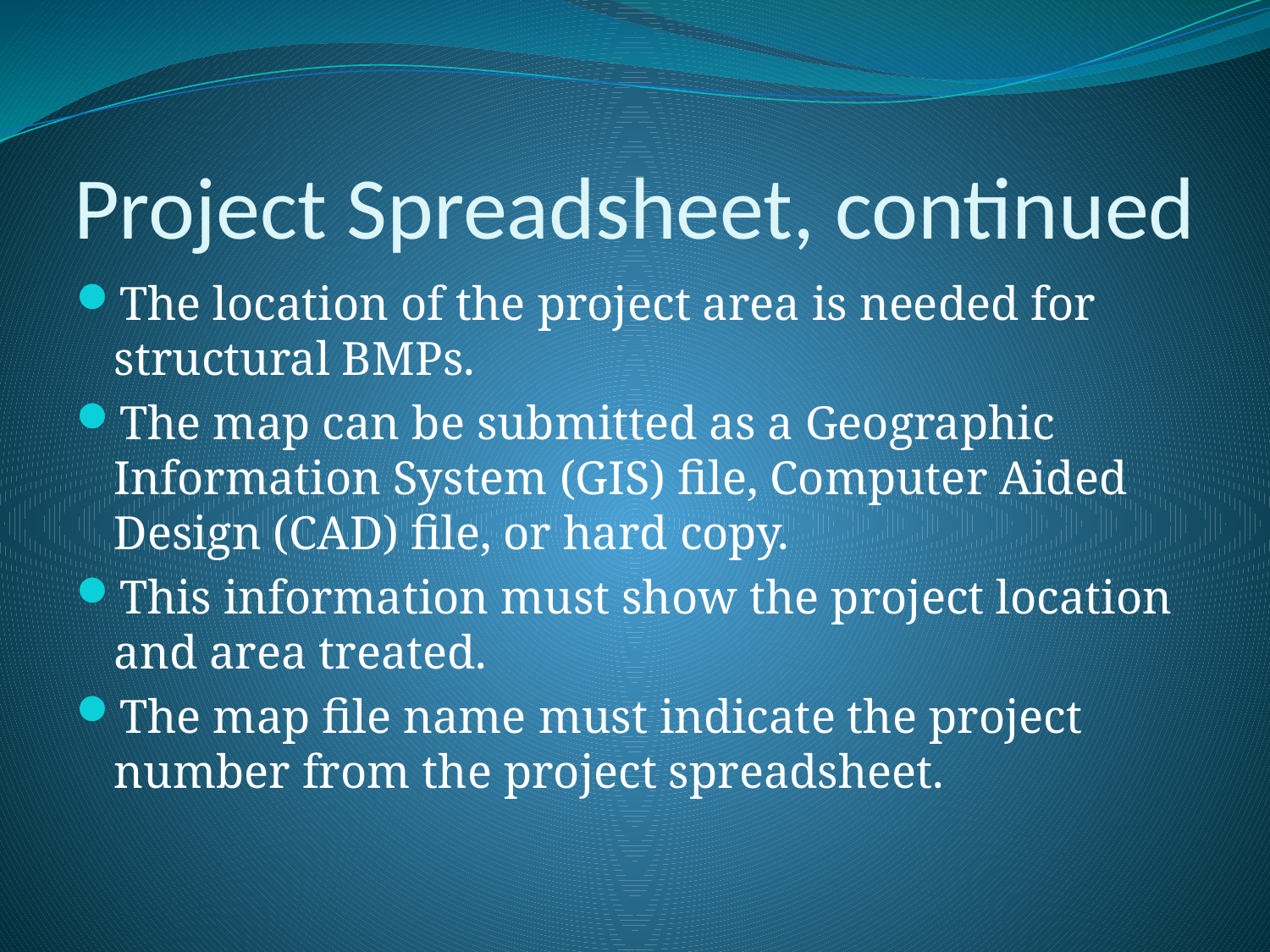

# Project Spreadsheet, continued
The location of the project area is needed for structural BMPs.
The map can be submitted as a Geographic Information System (GIS) file, Computer Aided Design (CAD) file, or hard copy.
This information must show the project location and area treated.
The map file name must indicate the project number from the project spreadsheet.